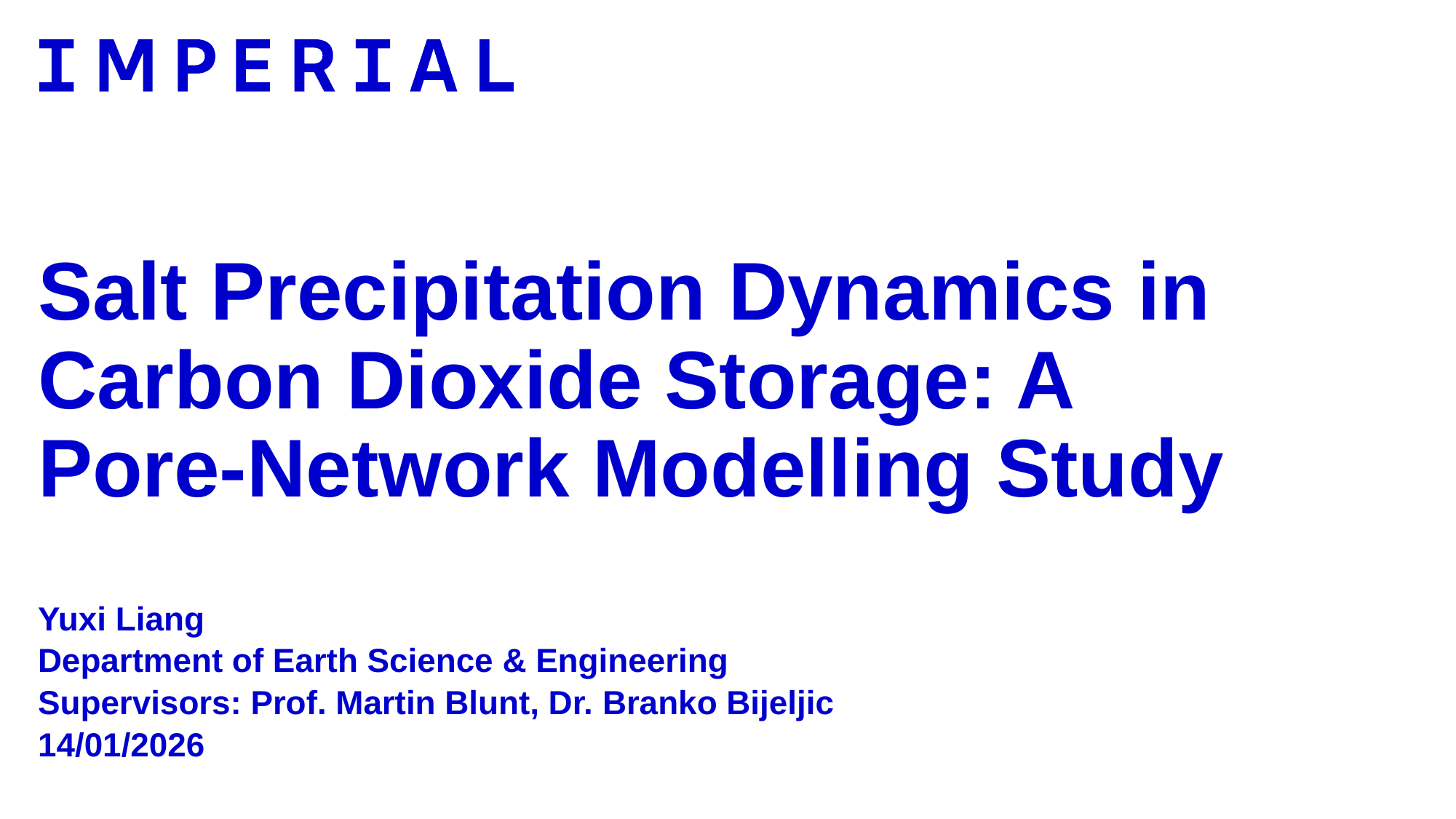

# Salt Precipitation Dynamics in Carbon Dioxide Storage: A Pore-Network Modelling Study
Yuxi Liang
Department of Earth Science & Engineering
Supervisors: Prof. Martin Blunt, Dr. Branko Bijeljic
14/01/2026